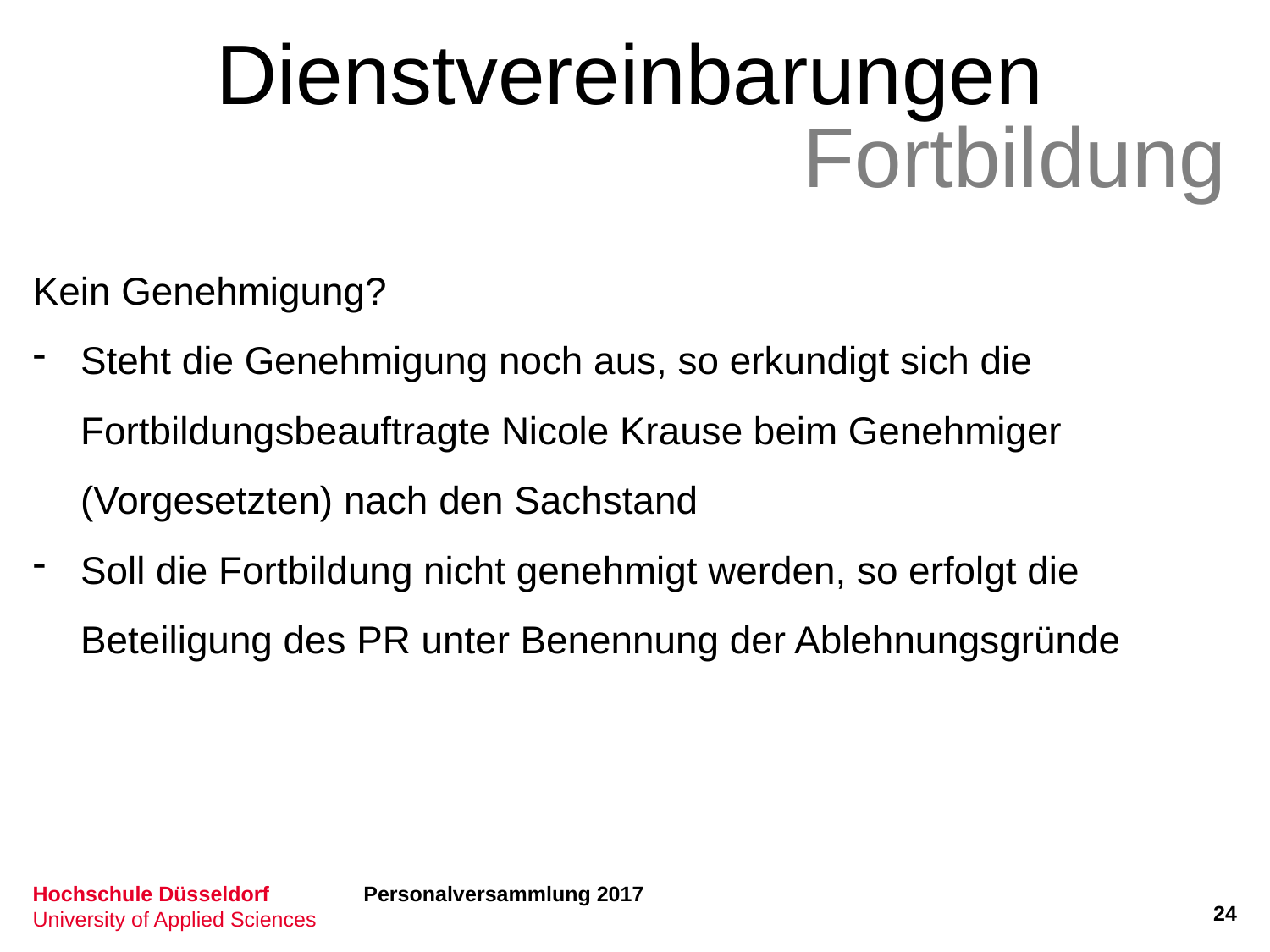

Dienstvereinbarungen
Fortbildung

Kein Genehmigung?
Steht die Genehmigung noch aus, so erkundigt sich die Fortbildungsbeauftragte Nicole Krause beim Genehmiger (Vorgesetzten) nach den Sachstand
Soll die Fortbildung nicht genehmigt werden, so erfolgt die Beteiligung des PR unter Benennung der Ablehnungsgründe

Personalversammlung 2017
24